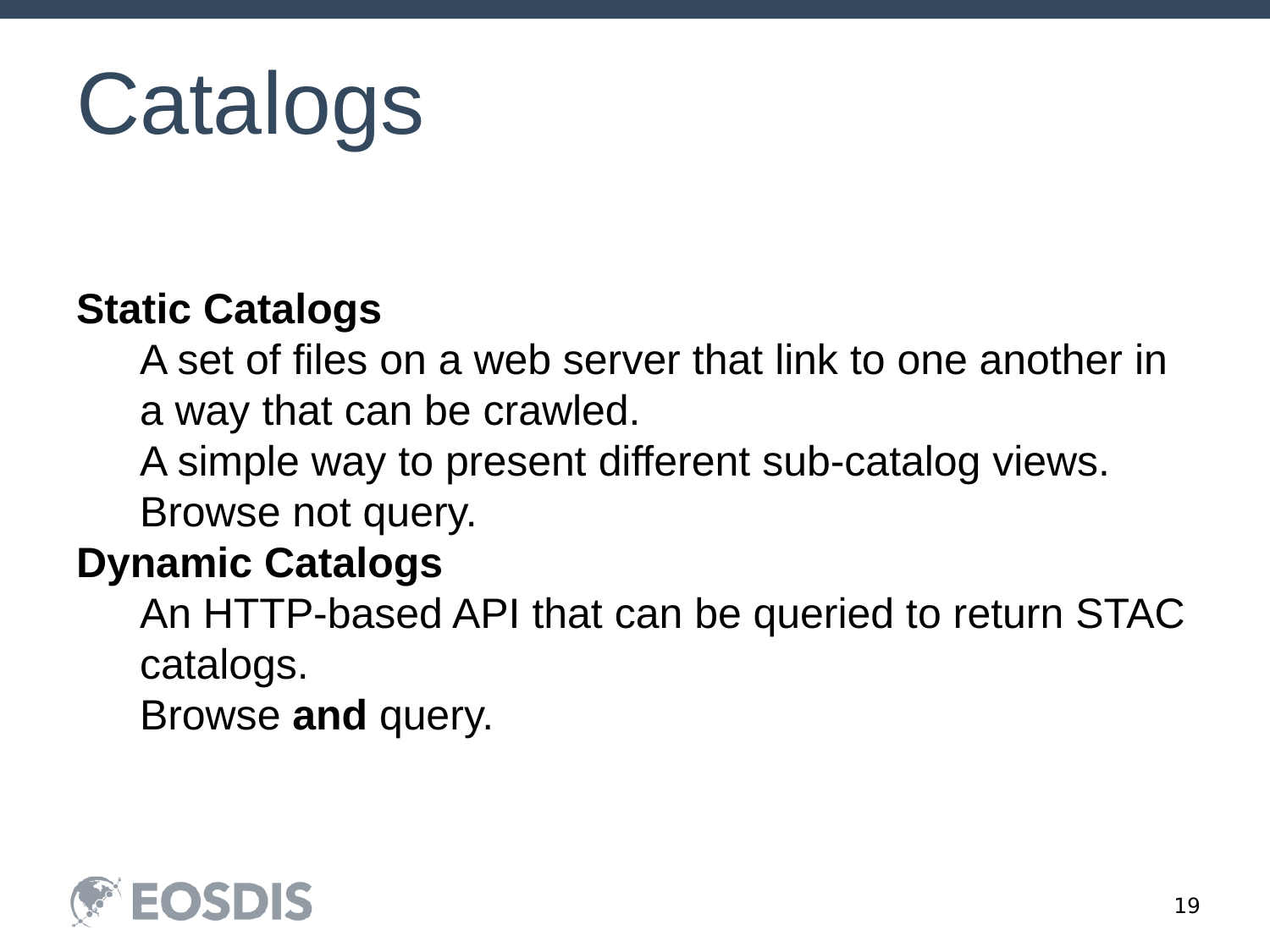

# Catalogs
Static Catalogs
A set of files on a web server that link to one another in
a way that can be crawled.
A simple way to present different sub-catalog views.
Browse not query.
Dynamic Catalogs
An HTTP-based API that can be queried to return STAC
catalogs.
Browse and query.